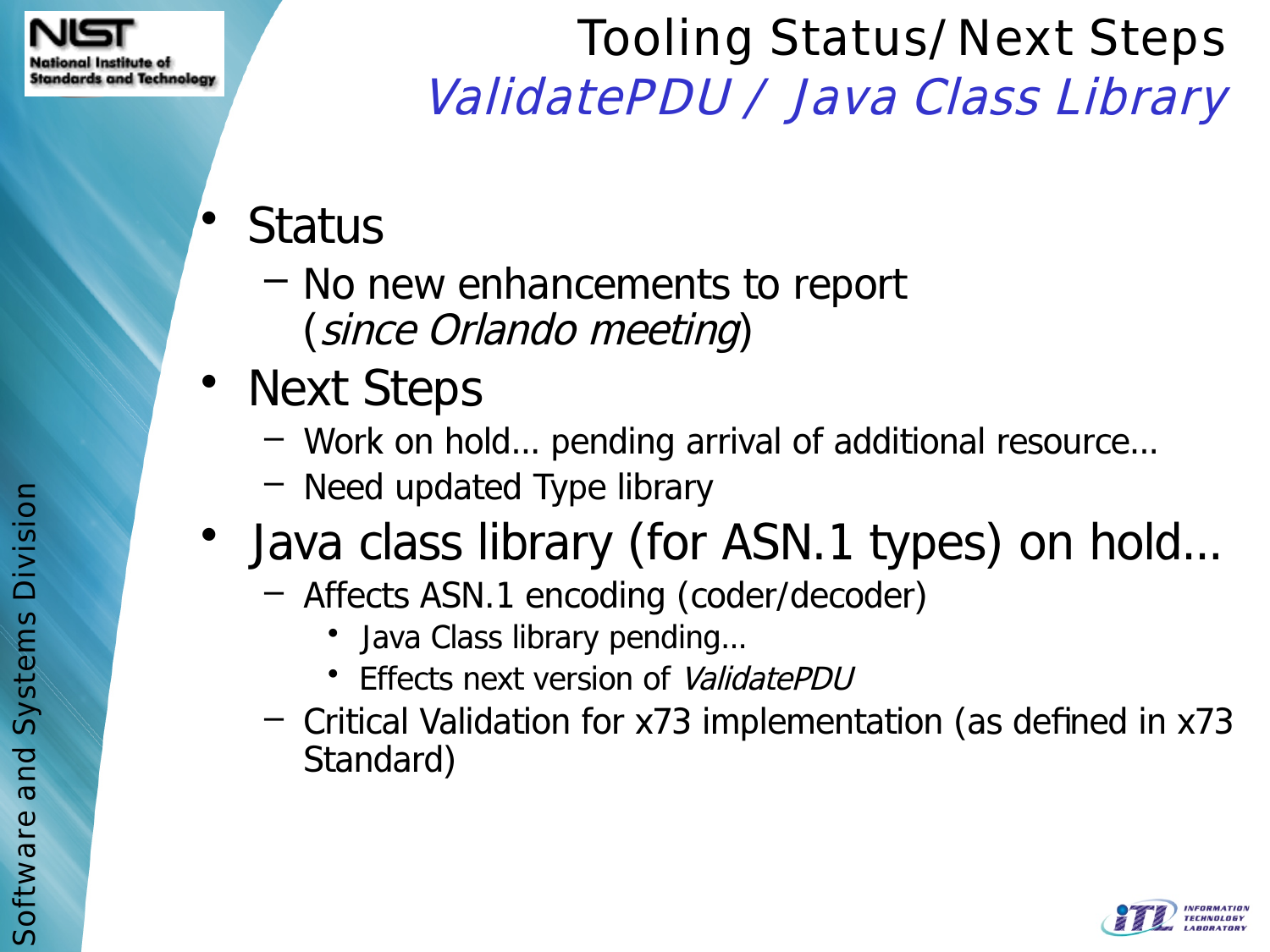

Tooling Status/Next Steps
ValidatePDU / Java Class Library
Status
No new enhancements to report
(since Orlando meeting)
Next Steps
Work on hold… pending arrival of additional resource…
Need updated Type library
Java class library (for ASN.1 types) on hold…
Affects ASN.1 encoding (coder/decoder)
Java Class library pending…
Effects next version of ValidatePDU
Critical Validation for x73 implementation (as defined in x73 Standard)